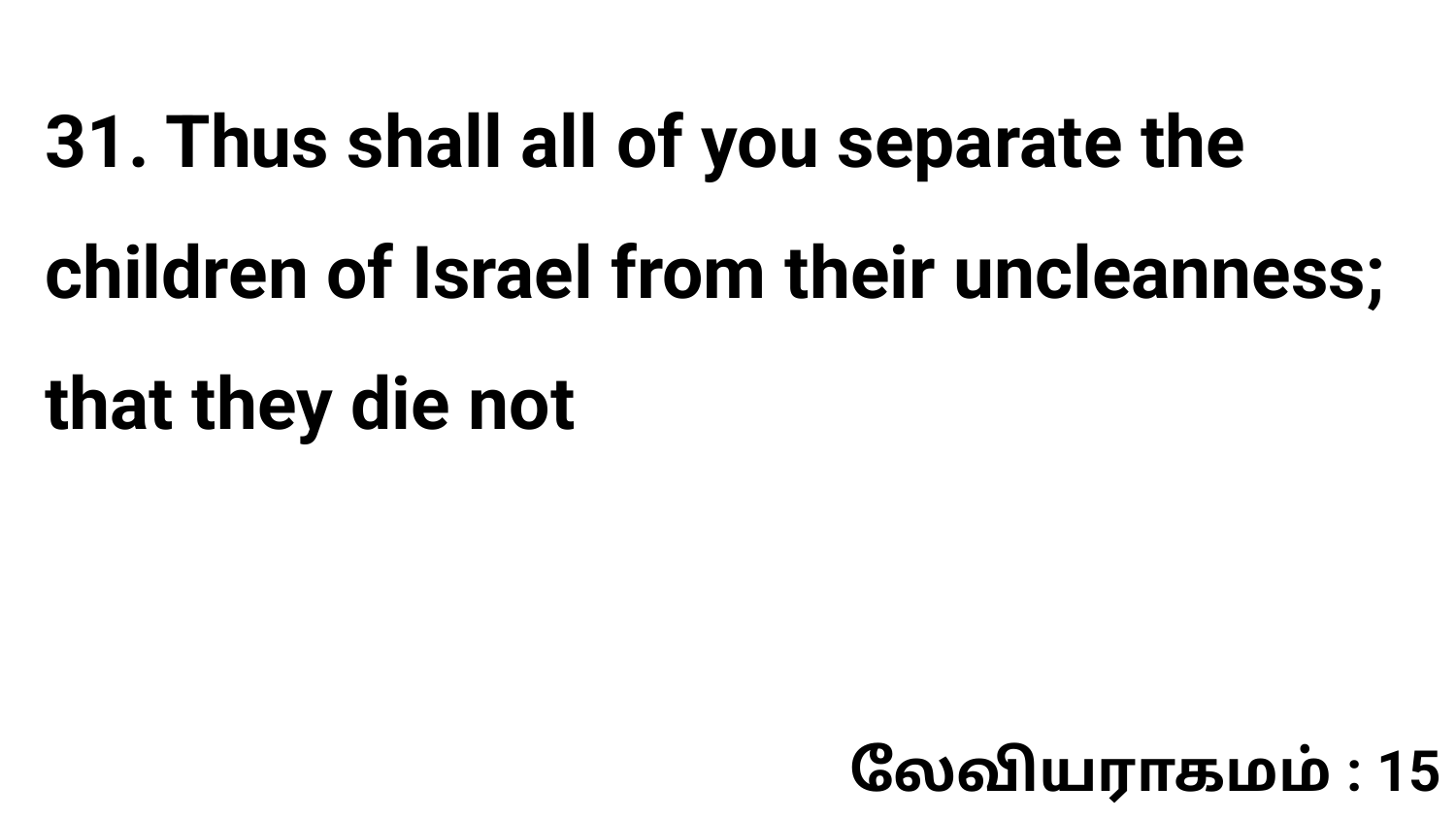

31. Thus shall all of you separate the children of Israel from their uncleanness; that they die not
லேவியராகமம் : 15